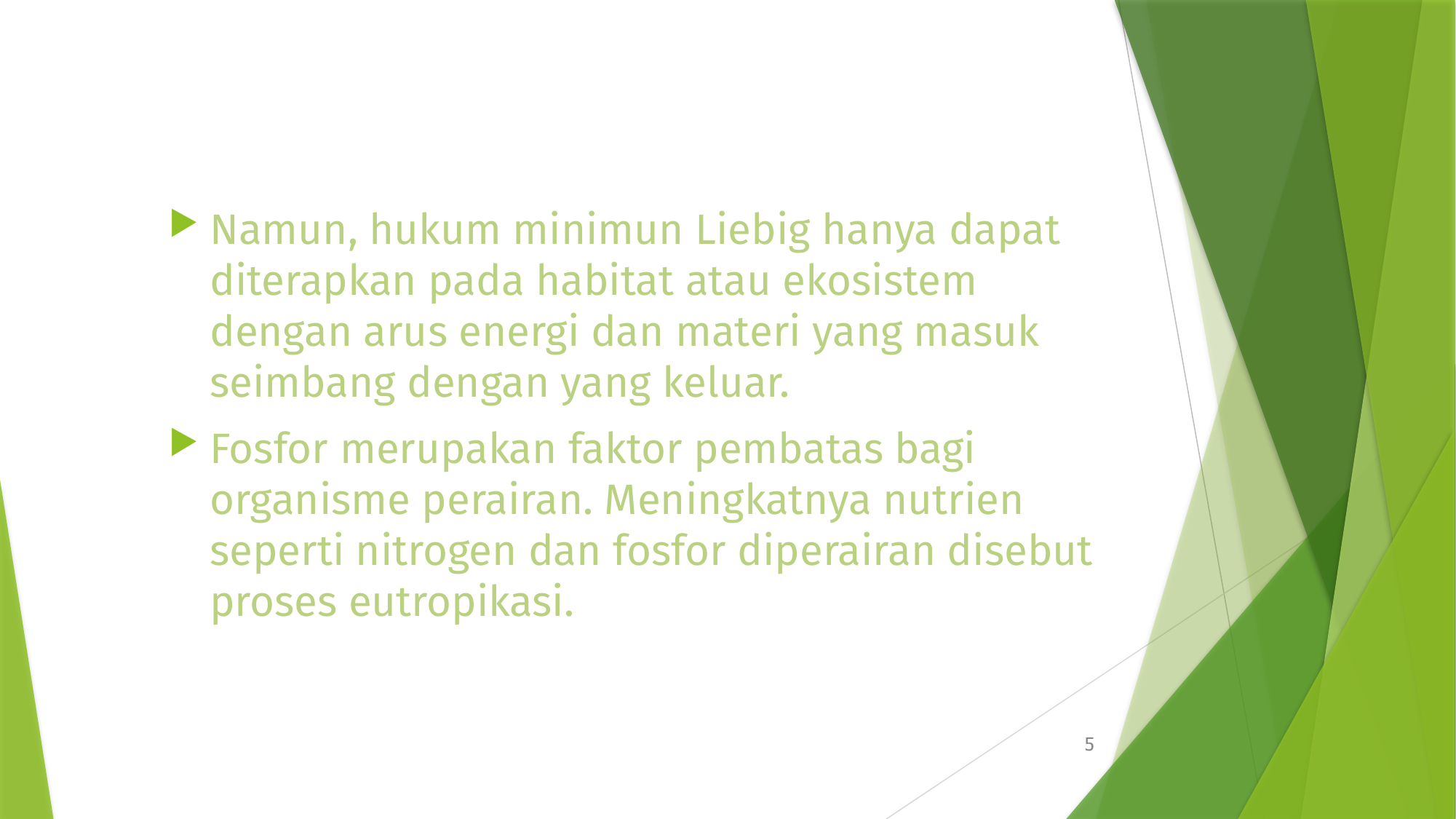

Namun, hukum minimun Liebig hanya dapat diterapkan pada habitat atau ekosistem  dengan arus energi dan materi yang masuk seimbang dengan yang keluar.
Fosfor merupakan faktor pembatas bagi organisme perairan. Meningkatnya nutrien seperti nitrogen dan fosfor diperairan disebut proses eutropikasi.
5